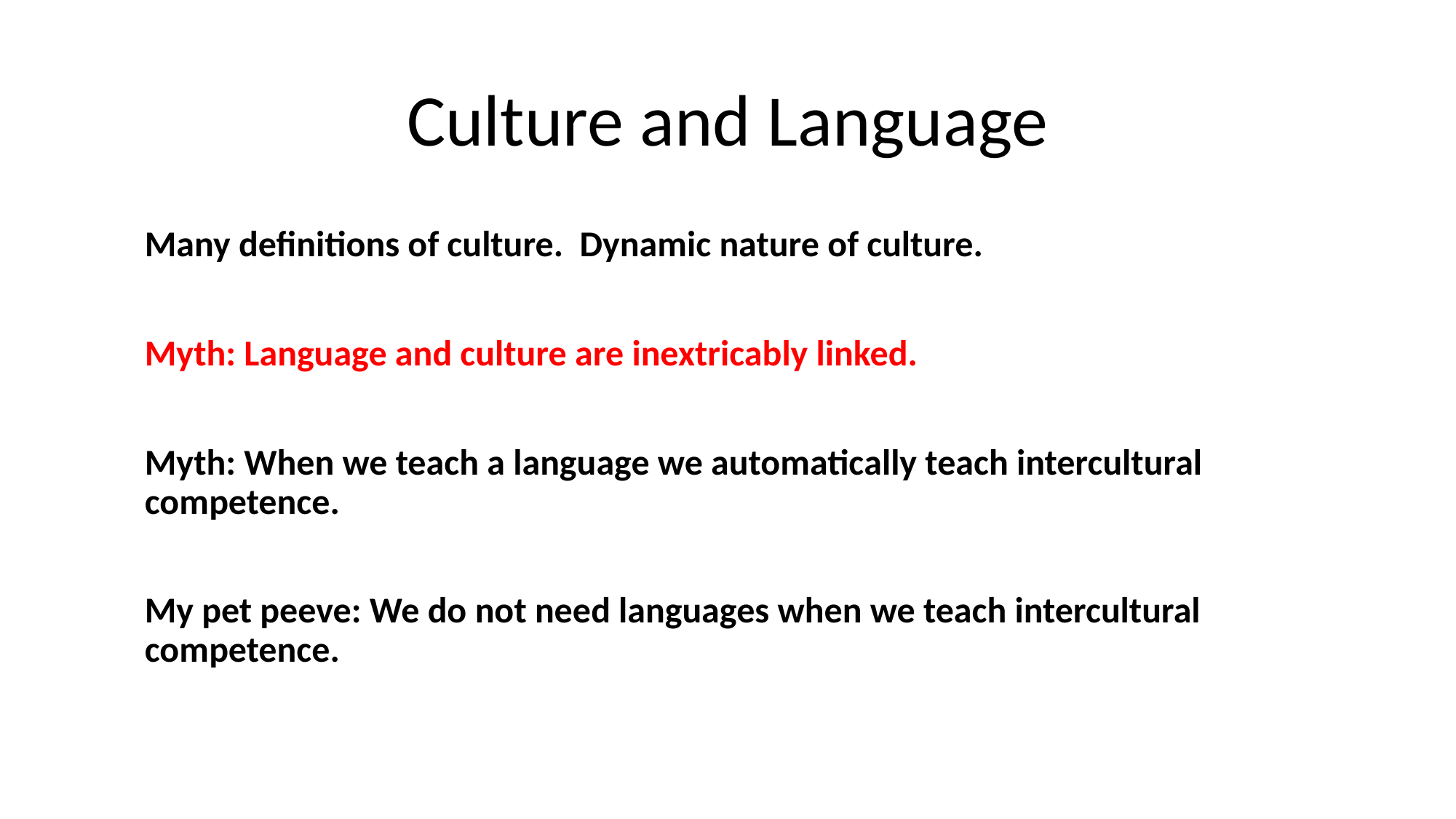

# Culture and Language
Many definitions of culture.  Dynamic nature of culture.

Myth: Language and culture are inextricably linked.

Myth: When we teach a language we automatically teach intercultural competence.

My pet peeve: We do not need languages when we teach intercultural competence.

Manuela Wagner, 2018